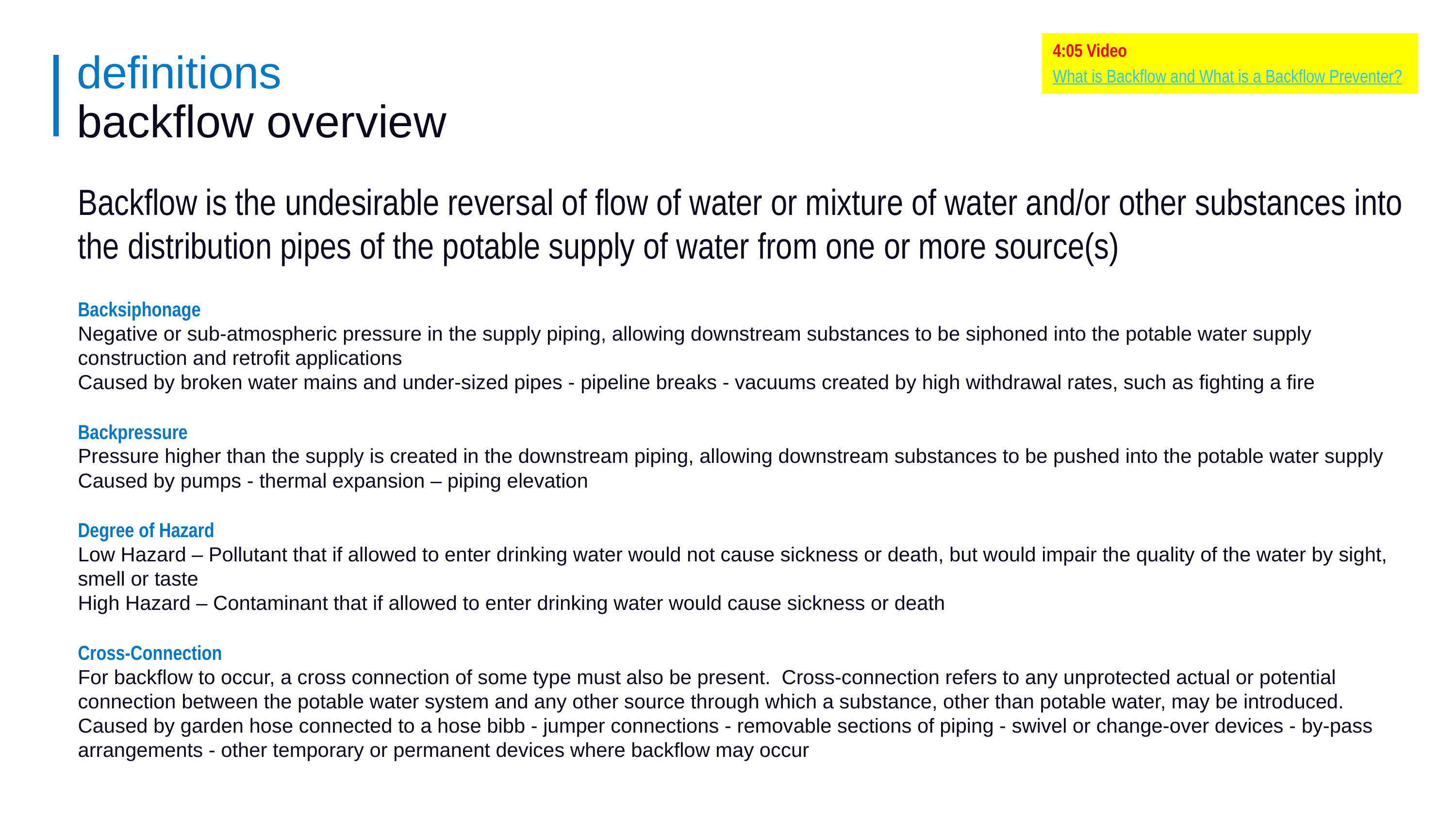

4:05 Video
What is Backflow and What is a Backflow Preventer?

# definitions backflow overview
Backflow is the undesirable reversal of flow of water or mixture of water and/or other substances into the distribution pipes of the potable supply of water from one or more source(s)
Backsiphonage
Negative or sub-atmospheric pressure in the supply piping, allowing downstream substances to be siphoned into the potable water supply construction and retrofit applications
Caused by broken water mains and under-sized pipes - pipeline breaks - vacuums created by high withdrawal rates, such as fighting a fire
Backpressure
Pressure higher than the supply is created in the downstream piping, allowing downstream substances to be pushed into the potable water supply
Caused by pumps - thermal expansion – piping elevation
Degree of Hazard
Low Hazard – Pollutant that if allowed to enter drinking water would not cause sickness or death, but would impair the quality of the water by sight, smell or taste
High Hazard – Contaminant that if allowed to enter drinking water would cause sickness or death
Cross-Connection
For backflow to occur, a cross connection of some type must also be present.  Cross-connection refers to any unprotected actual or potential connection between the potable water system and any other source through which a substance, other than potable water, may be introduced.
Caused by garden hose connected to a hose bibb - jumper connections - removable sections of piping - swivel or change-over devices - by-pass arrangements - other temporary or permanent devices where backflow may occur

page
06